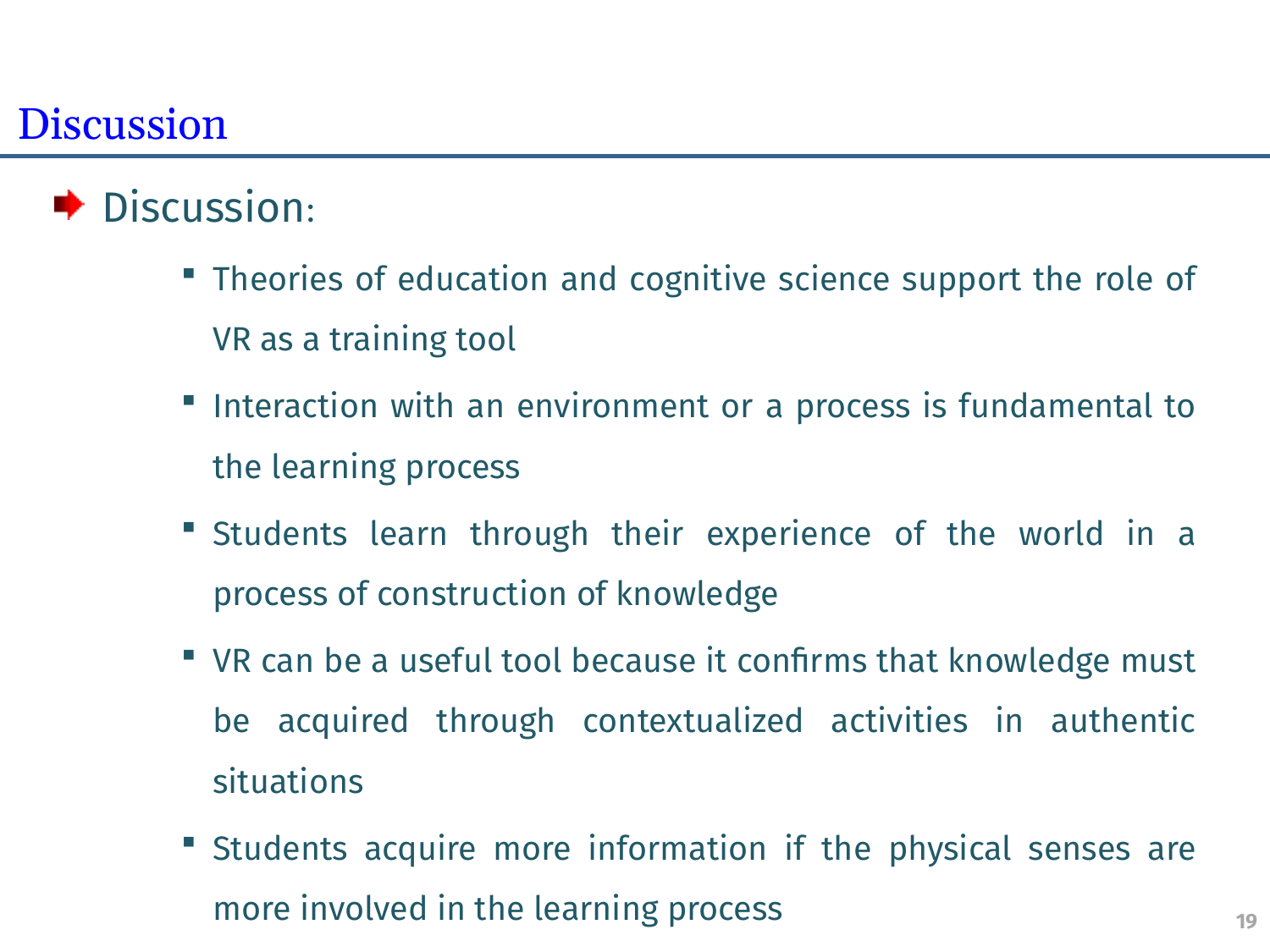

# Discussion
Discussion:
Theories of education and cognitive science support the role of VR as a training tool
Interaction with an environment or a process is fundamental to the learning process
Students learn through their experience of the world in a process of construction of knowledge
VR can be a useful tool because it confirms that knowledge must be acquired through contextualized activities in authentic situations
Students acquire more information if the physical senses are more involved in the learning process
19
19